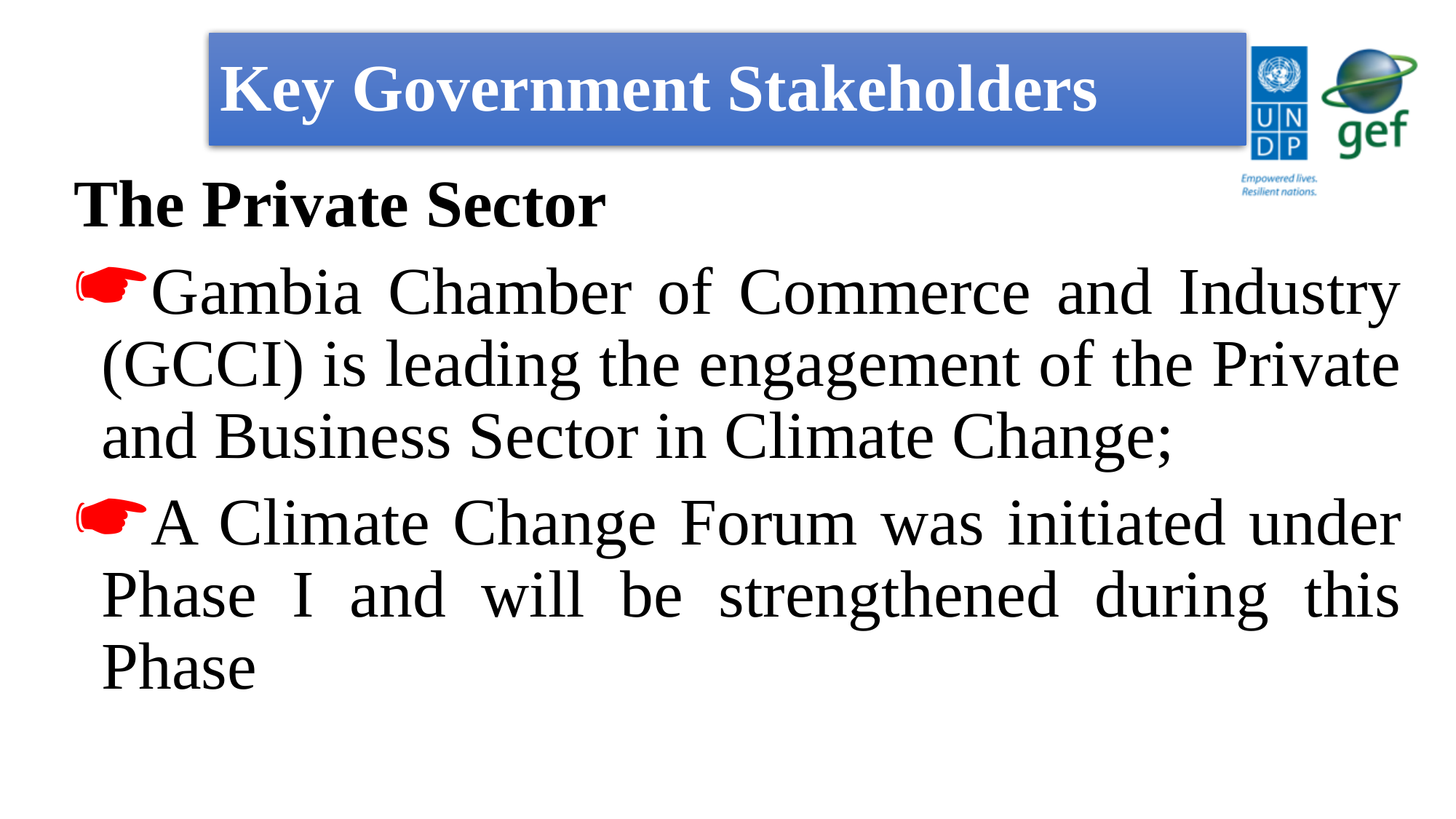

# Key Government Stakeholders
The Private Sector
Gambia Chamber of Commerce and Industry (GCCI) is leading the engagement of the Private and Business Sector in Climate Change;
A Climate Change Forum was initiated under Phase I and will be strengthened during this Phase